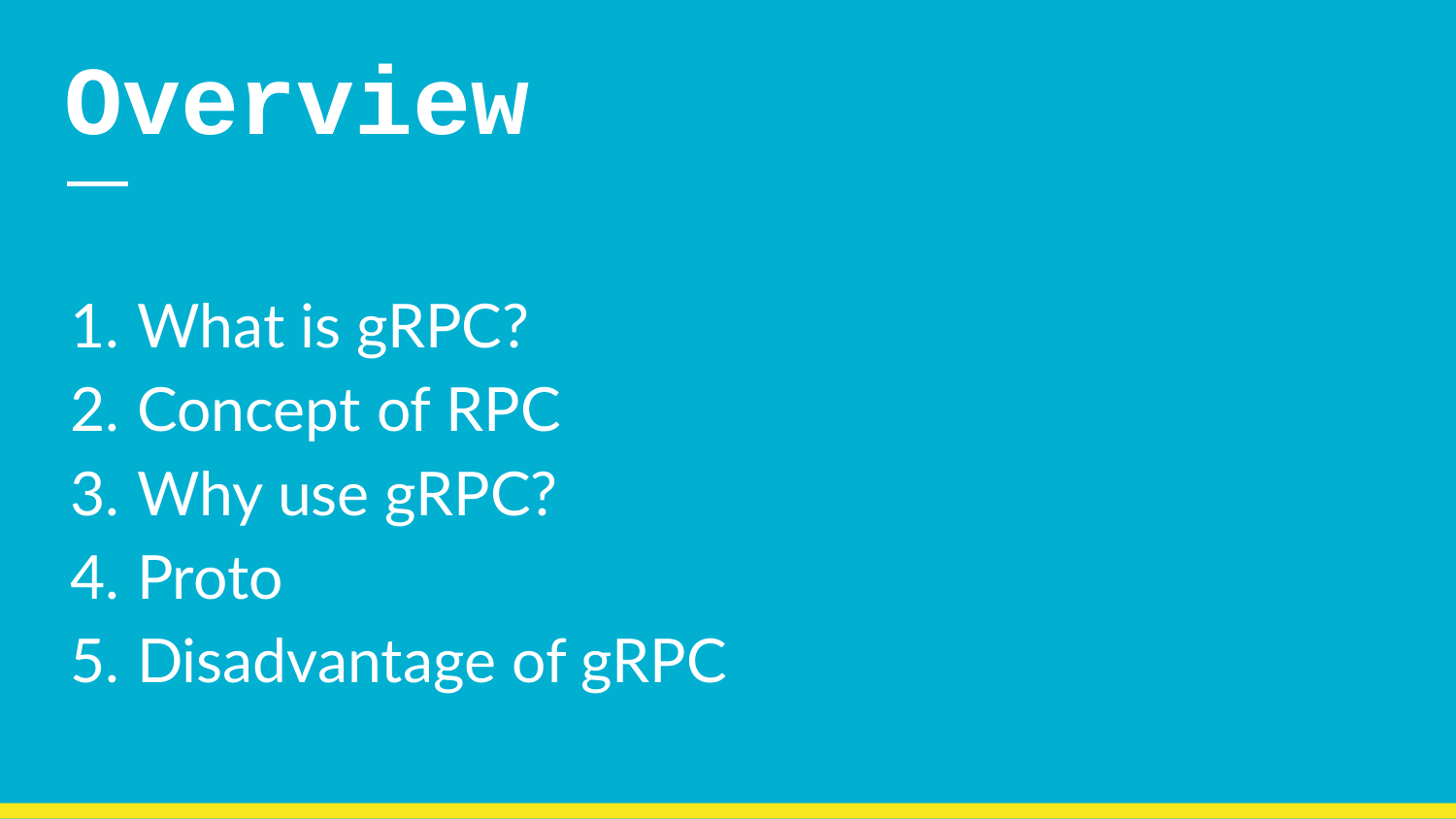

# Overview
What is gRPC?
Concept of RPC
Why use gRPC?
Proto
Disadvantage of gRPC